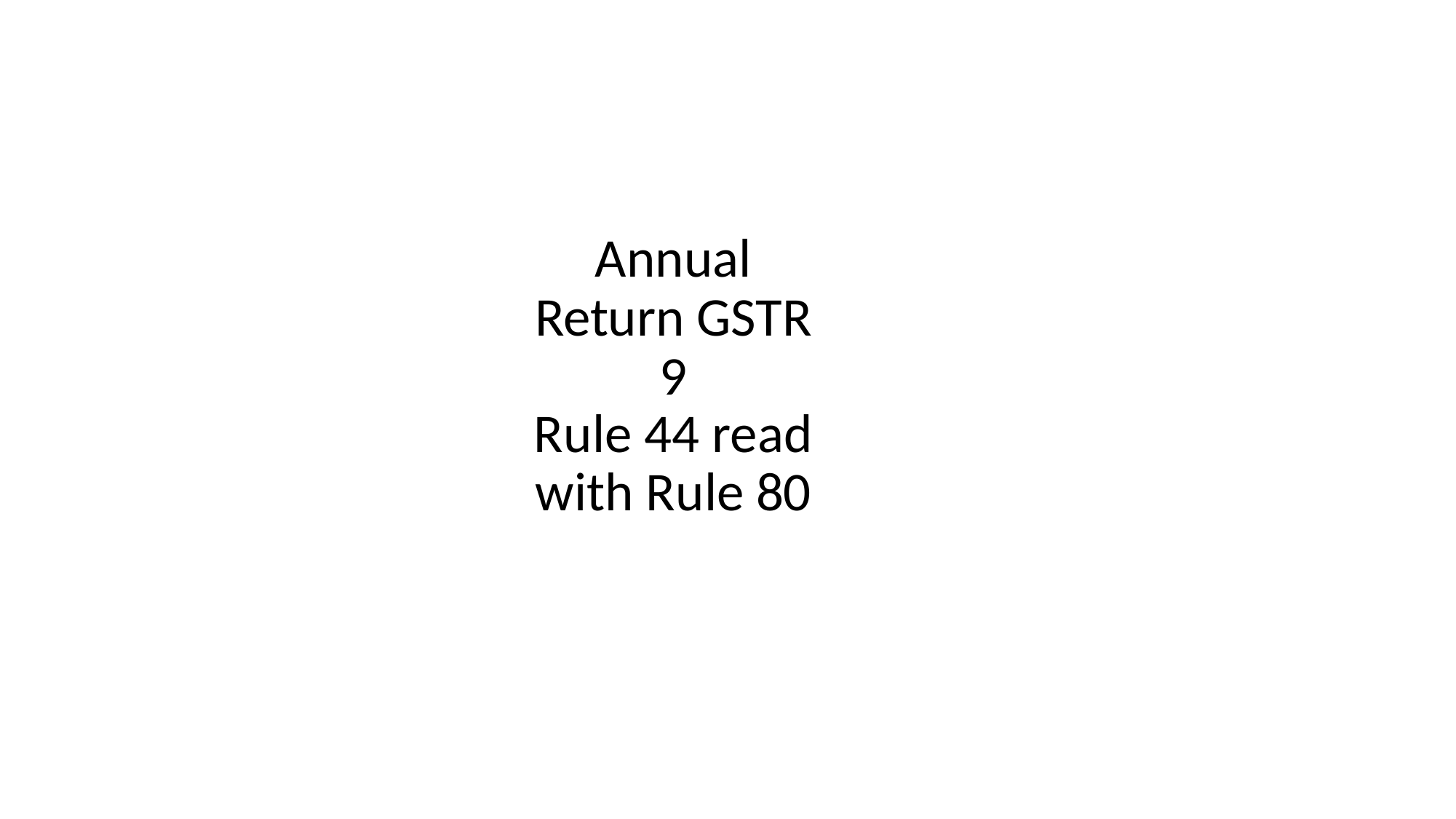

Annual Return GSTR 9
Rule 44 read with Rule 80